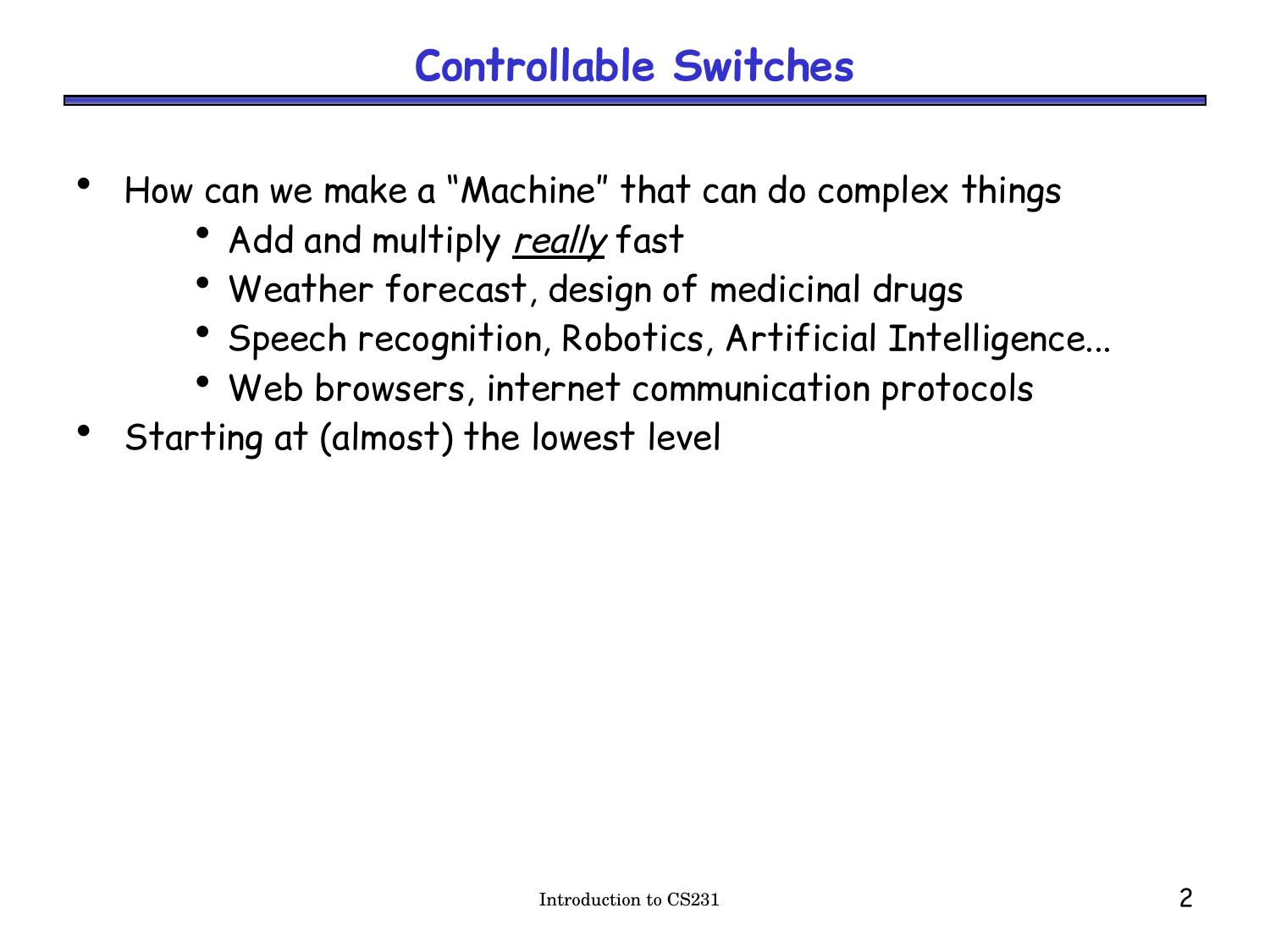

# Controllable Switches

How can we make a “Machine” that can do complex things
Add and multiply really fast
Weather forecast, design of medicinal drugs
Speech recognition, Robotics, Artificial Intelligence...
Web browsers, internet communication protocols
Starting at (almost) the lowest level

Introduction to CS231
2